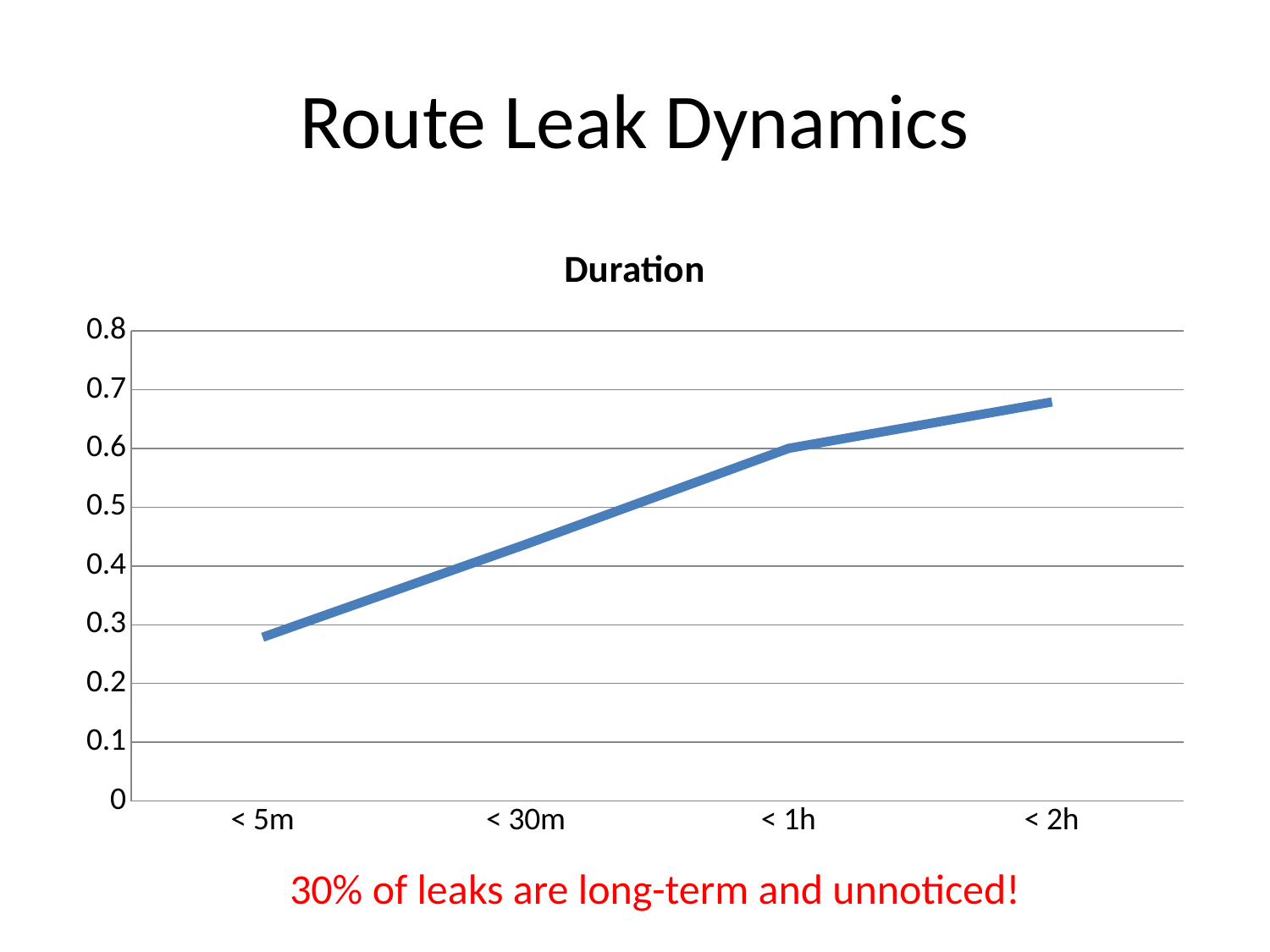

# Route Leak Dynamics

### Chart:

| Category | Duration |
|---|---|
| < 5m | 0.27870205033656104 |
| < 30m | 0.43688815334214054 |
| < 1h | 0.6004335854516596 |
| < 2h | 0.6793814632541169 |
30% of leaks are long-term and unnoticed!